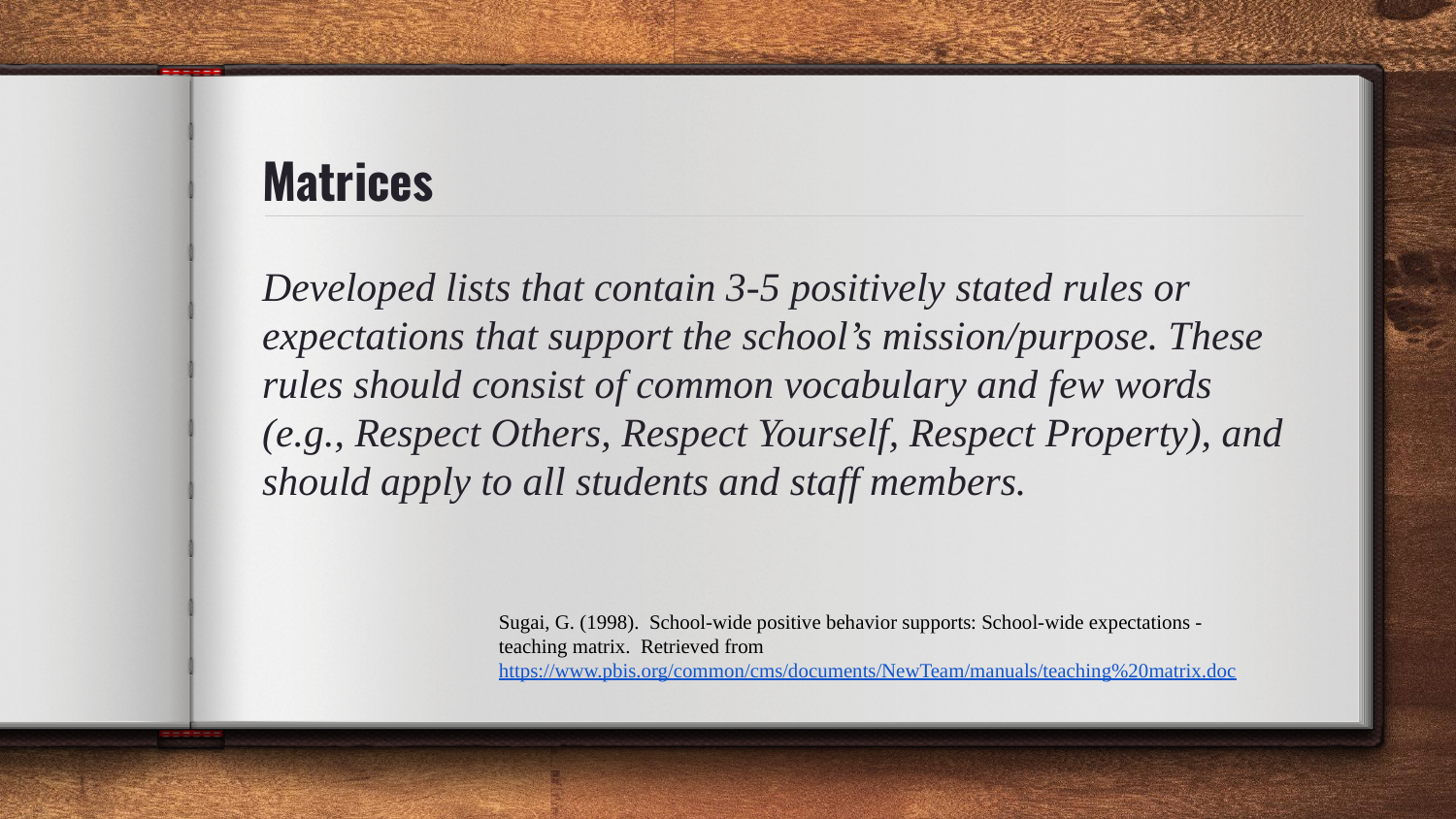

# Matrices
Developed lists that contain 3-5 positively stated rules or expectations that support the school’s mission/purpose. These rules should consist of common vocabulary and few words (e.g., Respect Others, Respect Yourself, Respect Property), and should apply to all students and staff members.

Sugai, G. (1998).  School-wide positive behavior supports: School-wide expectations - teaching matrix.  Retrieved from https://www.pbis.org/common/cms/documents/NewTeam/manuals/teaching%20matrix.doc